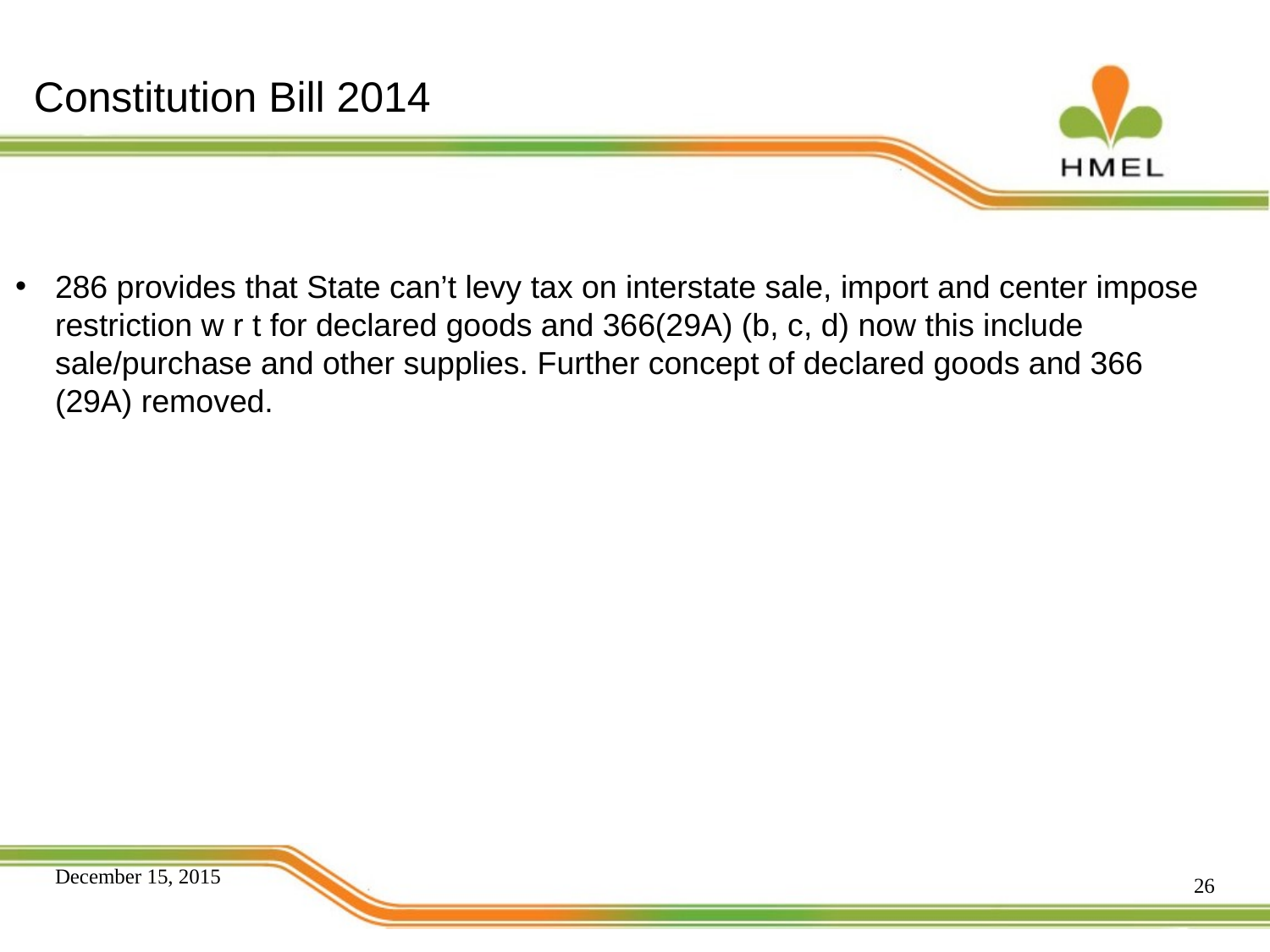

# Constitution Bill 2014
286 provides that State can’t levy tax on interstate sale, import and center impose restriction w r t for declared goods and 366(29A) (b, c, d) now this include sale/purchase and other supplies. Further concept of declared goods and 366 (29A) removed.

26
December 15, 2015